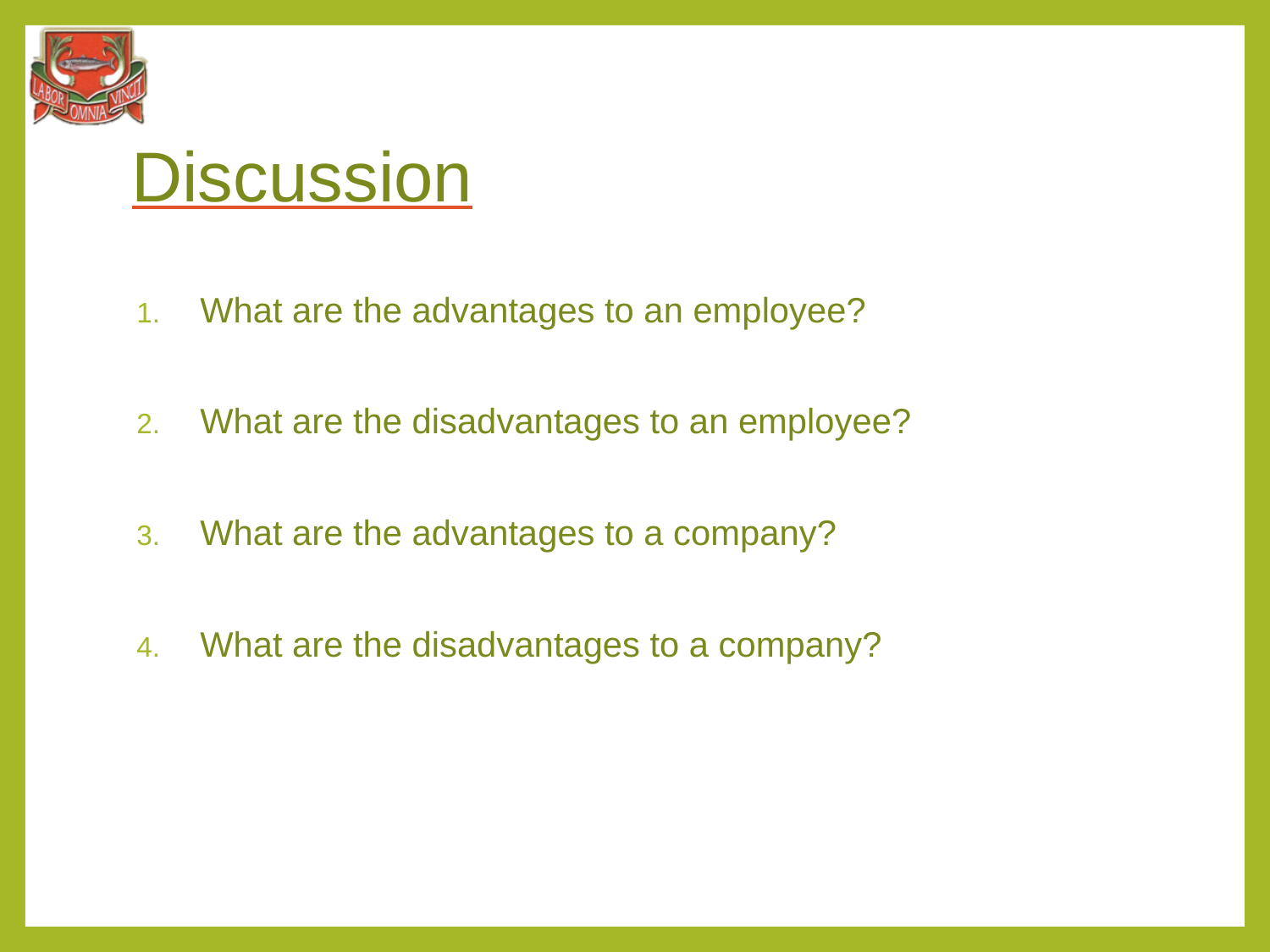

# Discussion
What are the advantages to an employee?

What are the disadvantages to an employee?

What are the advantages to a company?

What are the disadvantages to a company?